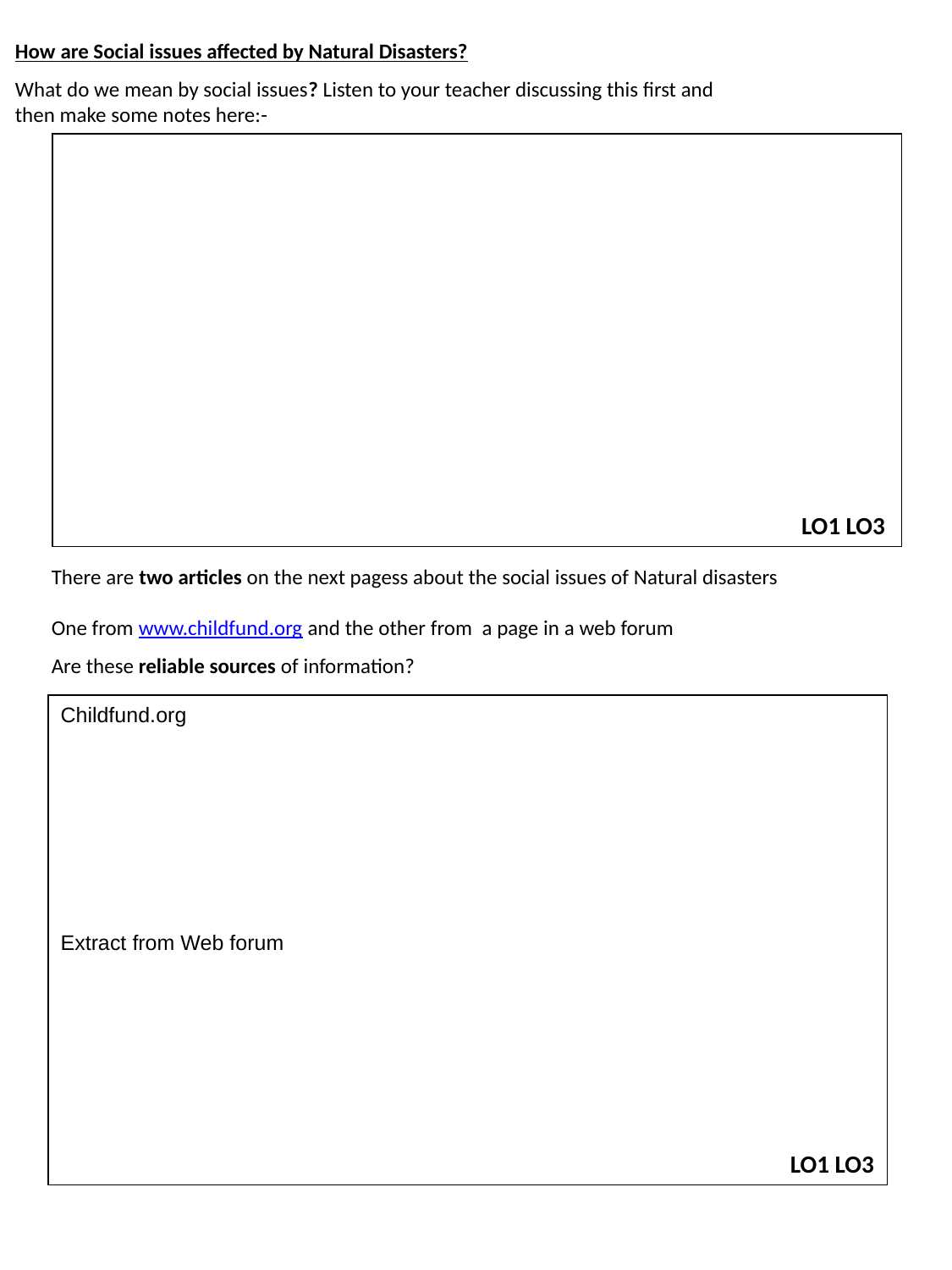

How are Social issues affected by Natural Disasters?

What do we mean by social issues? Listen to your teacher discussing this first and
then make some notes here:-

There are two articles on the next pagess about the social issues of Natural disasters

One from www.childfund.org and the other from  a page in a web forum

Are these reliable sources of information?

LO1 LO3
Childfund.org

Extract from Web forum

LO1 LO3